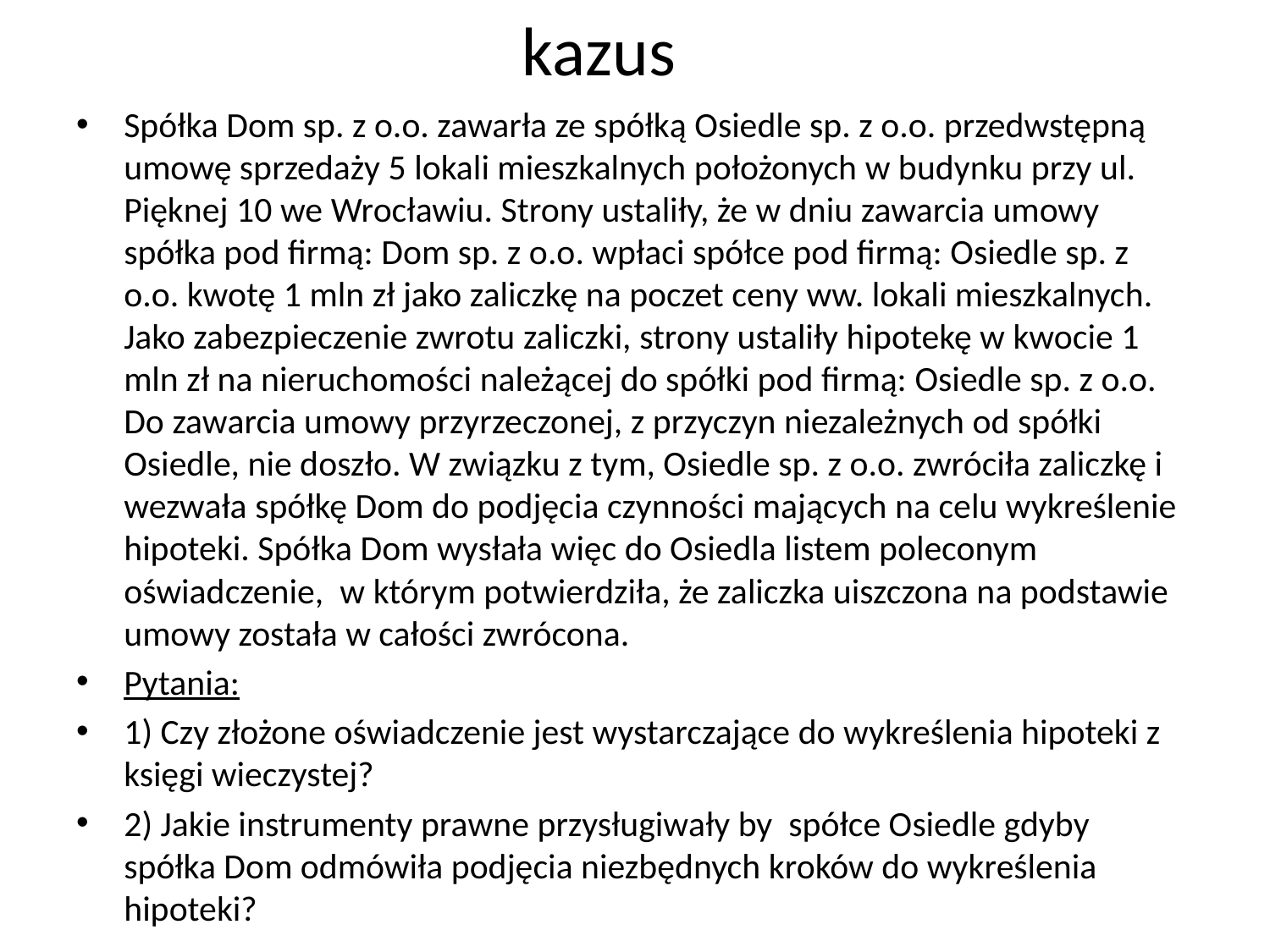

# kazus
Spółka Dom sp. z o.o. zawarła ze spółką Osiedle sp. z o.o. przedwstępną umowę sprzedaży 5 lokali mieszkalnych położonych w budynku przy ul. Pięknej 10 we Wrocławiu. Strony ustaliły, że w dniu zawarcia umowy spółka pod firmą: Dom sp. z o.o. wpłaci spółce pod firmą: Osiedle sp. z o.o. kwotę 1 mln zł jako zaliczkę na poczet ceny ww. lokali mieszkalnych. Jako zabezpieczenie zwrotu zaliczki, strony ustaliły hipotekę w kwocie 1 mln zł na nieruchomości należącej do spółki pod firmą: Osiedle sp. z o.o. Do zawarcia umowy przyrzeczonej, z przyczyn niezależnych od spółki Osiedle, nie doszło. W związku z tym, Osiedle sp. z o.o. zwróciła zaliczkę i wezwała spółkę Dom do podjęcia czynności mających na celu wykreślenie hipoteki. Spółka Dom wysłała więc do Osiedla listem poleconym oświadczenie,  w którym potwierdziła, że zaliczka uiszczona na podstawie umowy została w całości zwrócona.
Pytania:
1) Czy złożone oświadczenie jest wystarczające do wykreślenia hipoteki z księgi wieczystej?
2) Jakie instrumenty prawne przysługiwały by  spółce Osiedle gdyby spółka Dom odmówiła podjęcia niezbędnych kroków do wykreślenia hipoteki?